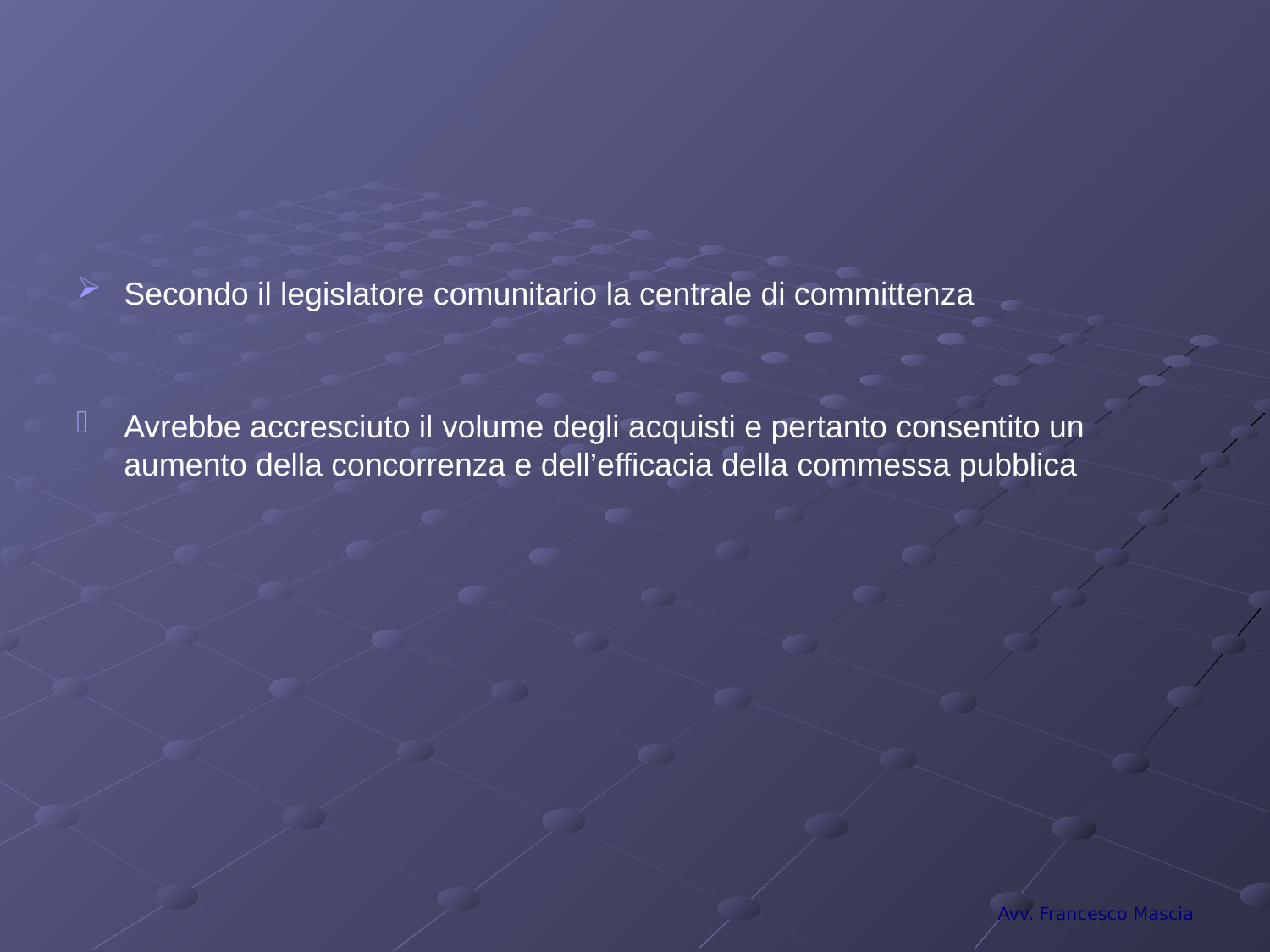

#

Secondo il legislatore comunitario la centrale di committenza

Avrebbe accresciuto il volume degli acquisti e pertanto consentito un aumento della concorrenza e dell’efficacia della commessa pubblica

Avv. Francesco Mascia